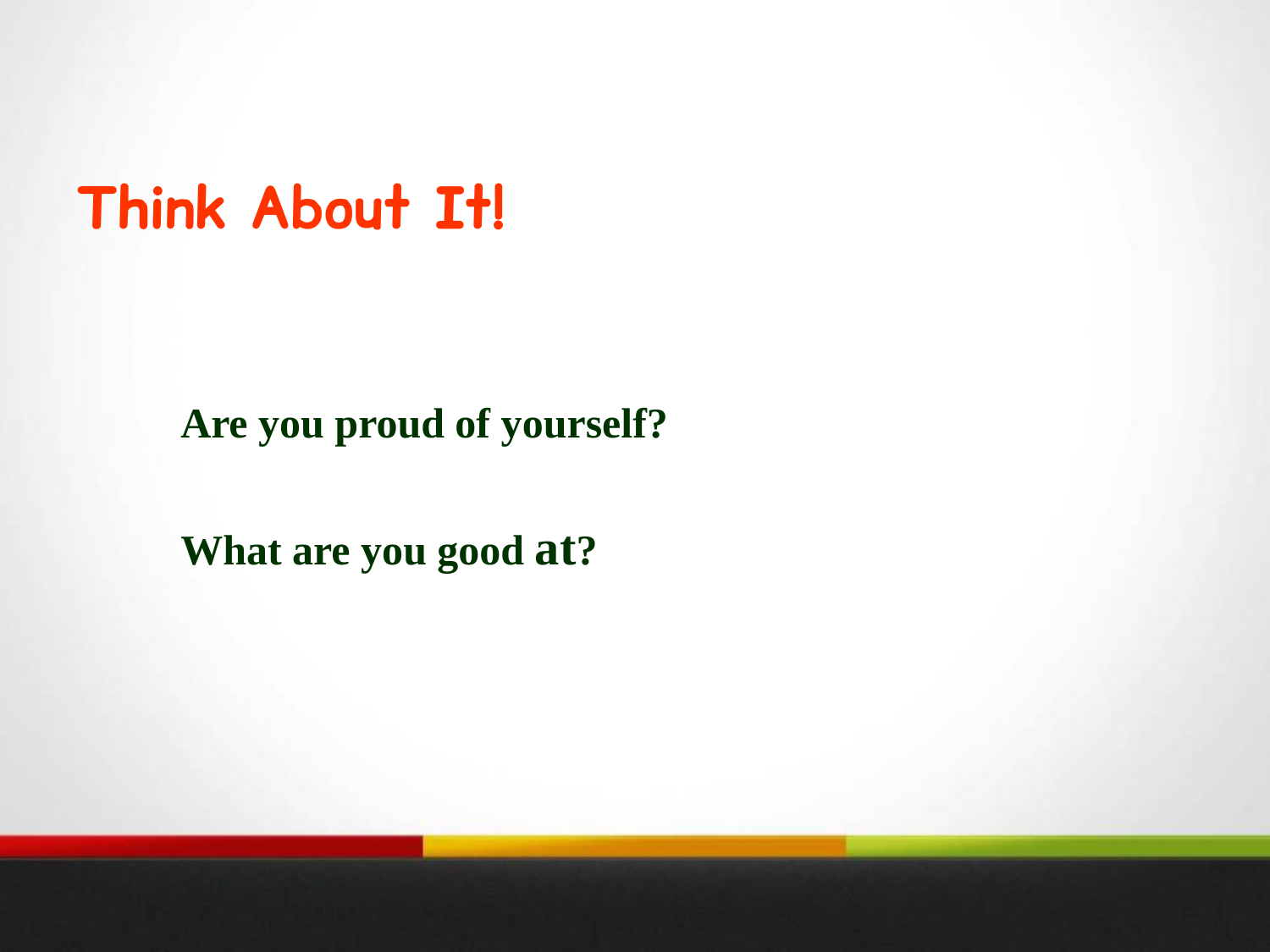

# Think About It!
Are you proud of yourself?

What are you good at?